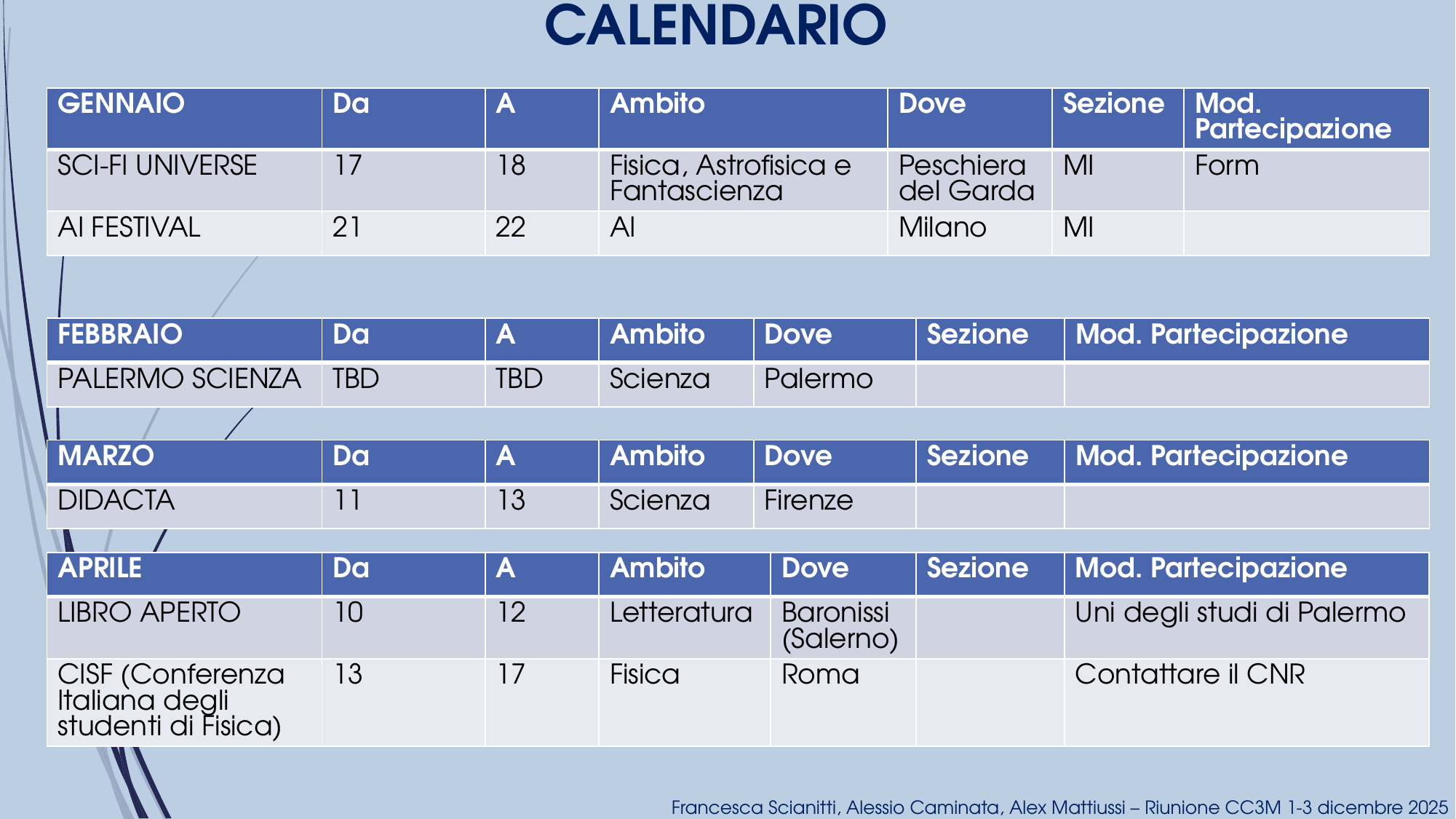

CALENDARIO
| GENNAIO | Da | A | Ambito | Dove | Sezione | Mod. Partecipazione |
| --- | --- | --- | --- | --- | --- | --- |
| SCI-FI UNIVERSE | 17 | 18 | Fisica, Astrofisica e Fantascienza | Peschiera del Garda | MI | Form |
| AI FESTIVAL | 21 | 22 | AI | Milano | MI |  |
| FEBBRAIO | Da | A | Ambito | Dove | Sezione | Mod. Partecipazione |
| --- | --- | --- | --- | --- | --- | --- |
| PALERMO SCIENZA | TBD | TBD | Scienza | Palermo |  |  |
| MARZO | Da | A | Ambito | Dove | Sezione | Mod. Partecipazione |
| --- | --- | --- | --- | --- | --- | --- |
| DIDACTA | 11 | 13 | Scienza | Firenze |  |  |
| APRILE | Da | A | Ambito | Dove | Sezione | Mod. Partecipazione |
| --- | --- | --- | --- | --- | --- | --- |
| LIBRO APERTO | 10 | 12 | Letteratura | Baronissi (Salerno) |  | Uni degli studi di Palermo |
| CISF (Conferenza Italiana degli studenti di Fisica) | 13 | 17 | Fisica | Roma |  | Contattare il CNR |
Francesca Scianitti, Alessio Caminata, Alex Mattiussi – Riunione CC3M 1-3 dicembre 2025